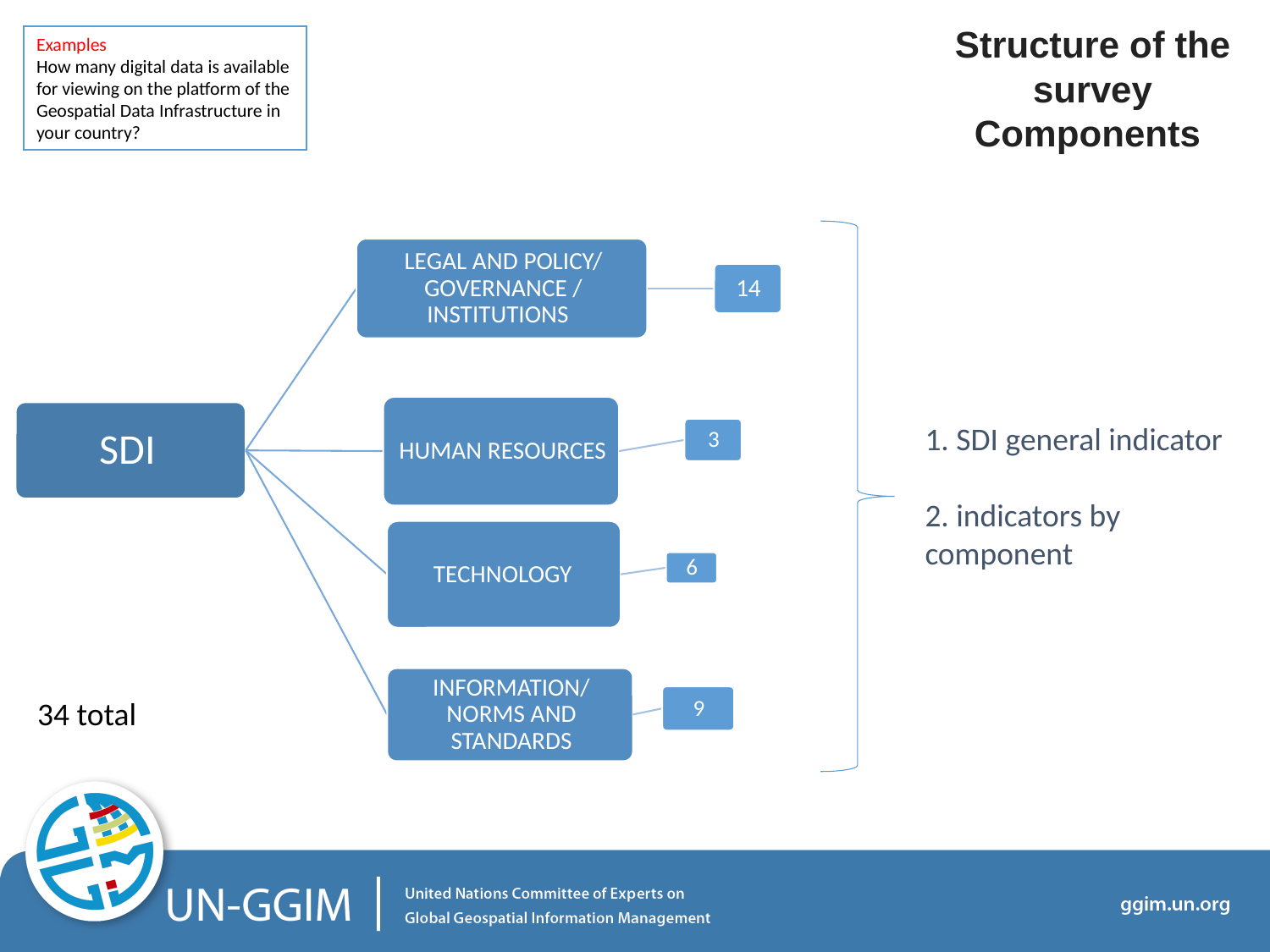

Structure of the survey
Components
Examples
How many digital data is available for viewing on the platform of the Geospatial Data Infrastructure in your country?
SDI

LEGAL AND POLICY/ GOVERNANCE / INSTITUTIONS

14

INFORMATION/ NORMS AND STANDARDS

9

TECHNOLOGY

6

HUMAN RESOURCES

3

1. SDI general indicator

2. indicators by component
34 total